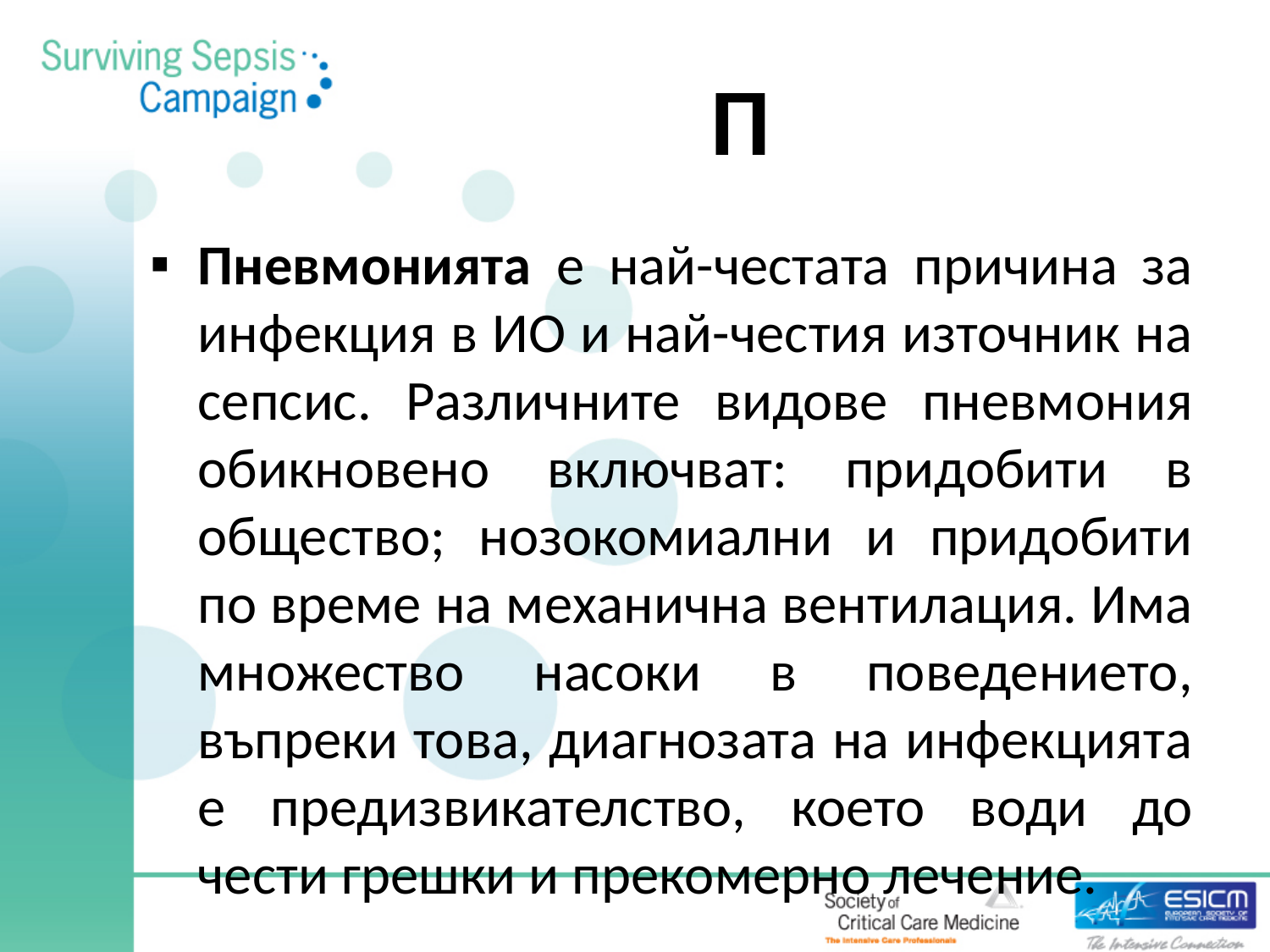

# П
Пневмонията е най-честата причина за инфекция в ИО и най-честия източник на сепсис. Различните видове пневмония обикновено включват: придобити в общество; нозокомиални и придобити по време на механична вентилация. Има множество насоки в поведението, въпреки това, диагнозата на инфекцията е предизвикателство, което води до чести грешки и прекомерно лечение.